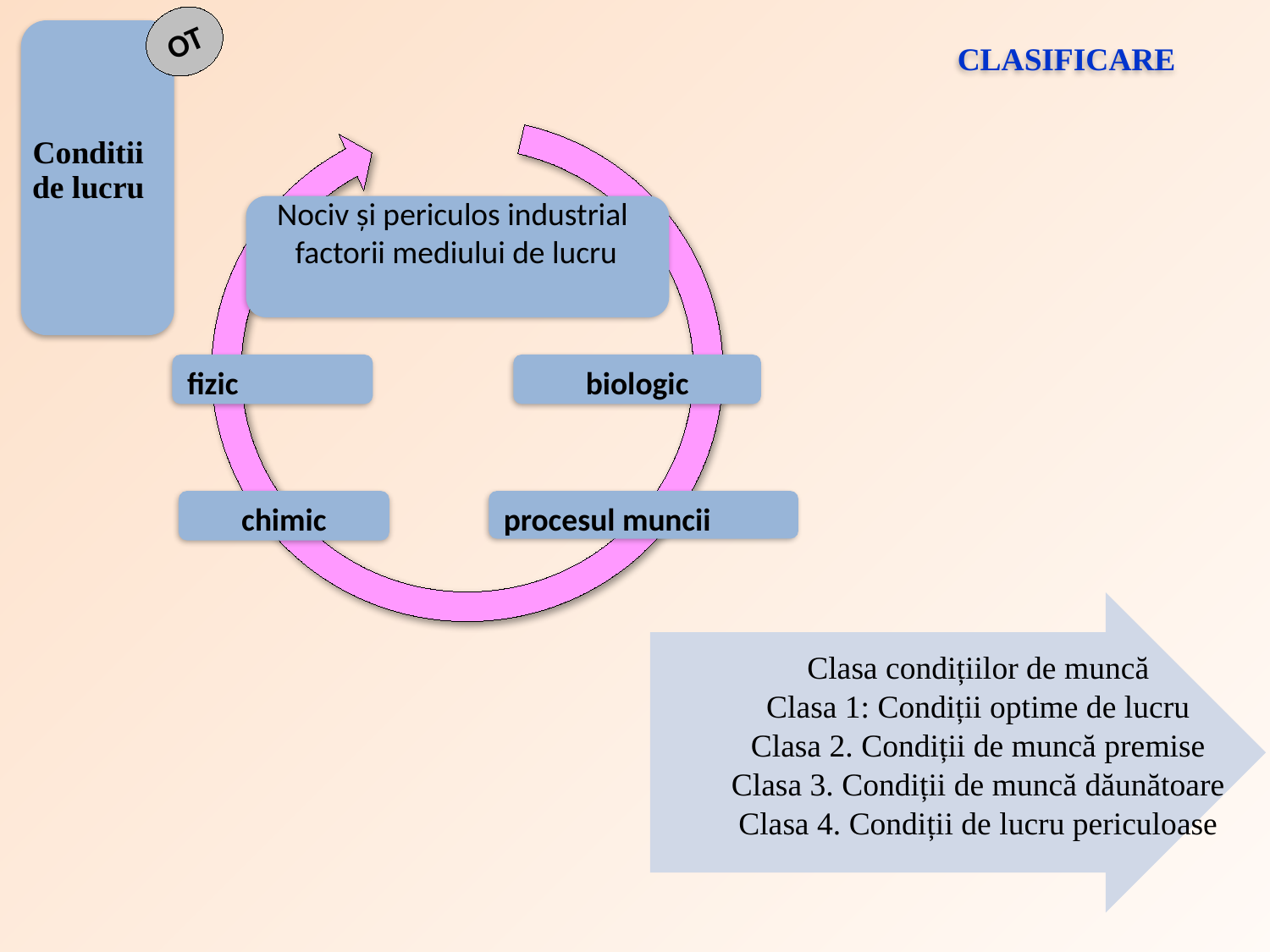

ОТ

Conditii de lucru
CLASIFICARE

Nociv și periculos industrial  factorii mediului de lucru

fizic
biologic

chimic
procesul muncii

Clasa condițiilor de muncă
Clasa 1: Condiții optime de lucru
Clasa 2. Condiții de muncă premise
Clasa 3. Condiții de muncă dăunătoare
Clasa 4. Condiții de lucru periculoase